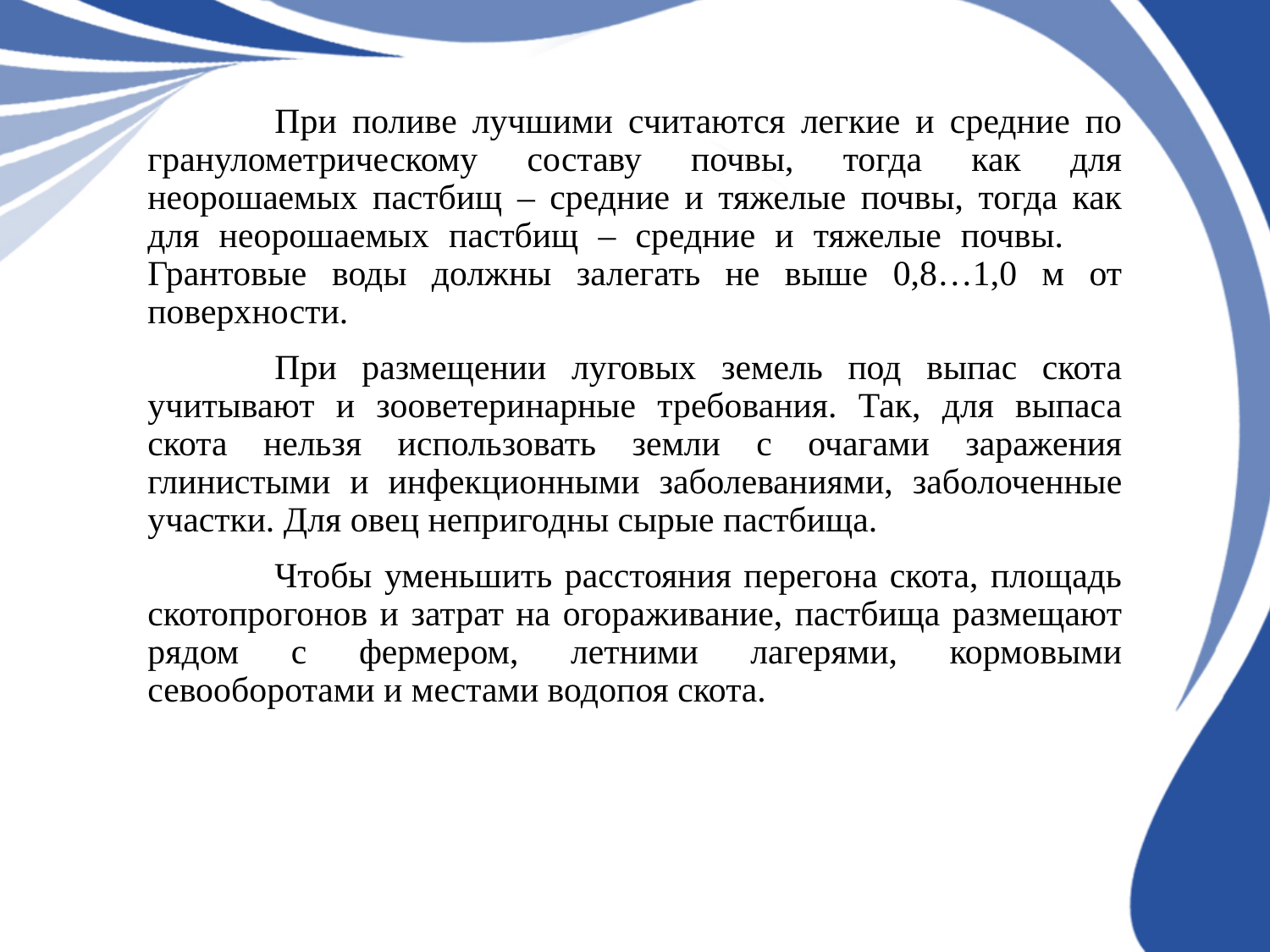

При поливе лучшими считаются легкие и средние по гранулометрическому составу почвы, тогда как для неорошаемых пастбищ – средние и тяжелые почвы, тогда как для неорошаемых пастбищ – средние и тяжелые почвы. 	Грантовые воды должны залегать не выше 0,8…1,0 м от поверхности.
	При размещении луговых земель под выпас скота учитывают и зооветеринарные требования. Так, для выпаса скота нельзя использовать земли с очагами заражения глинистыми и инфекционными заболеваниями, заболоченные участки. Для овец непригодны сырые пастбища.
	Чтобы уменьшить расстояния перегона скота, площадь скотопрогонов и затрат на огораживание, пастбища размещают рядом с фермером, летними лагерями, кормовыми севооборотами и местами водопоя скота.